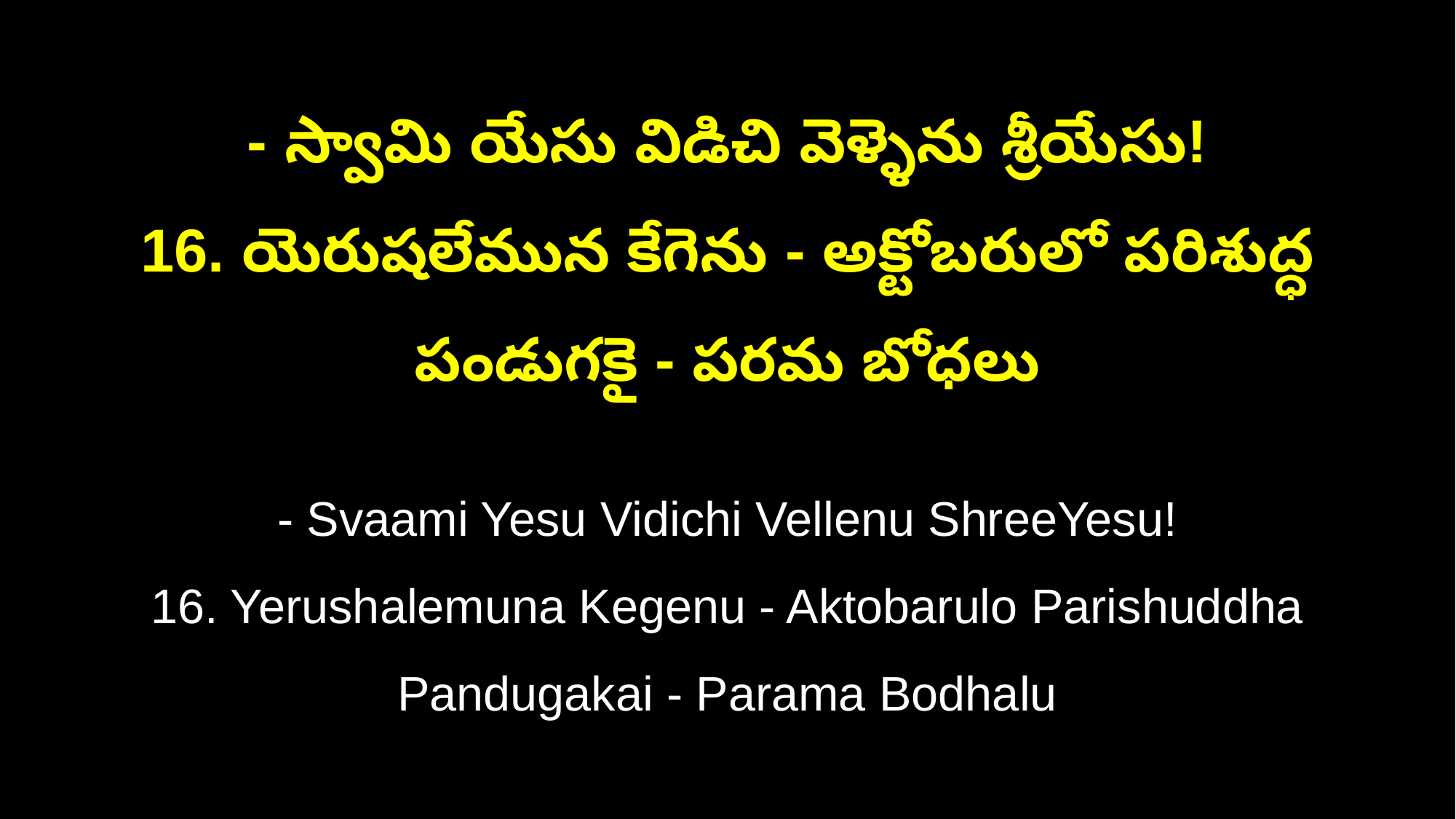

- స్వామి యేసు విడిచి వెళ్ళెను శ్రీయేసు!
16. యెరుషలేమున కేగెను - అక్టోబరులో పరిశుద్ధ పండుగకై - పరమ బోధలు
- Svaami Yesu Vidichi Vellenu ShreeYesu!
16. Yerushalemuna Kegenu - Aktobarulo Parishuddha Pandugakai - Parama Bodhalu